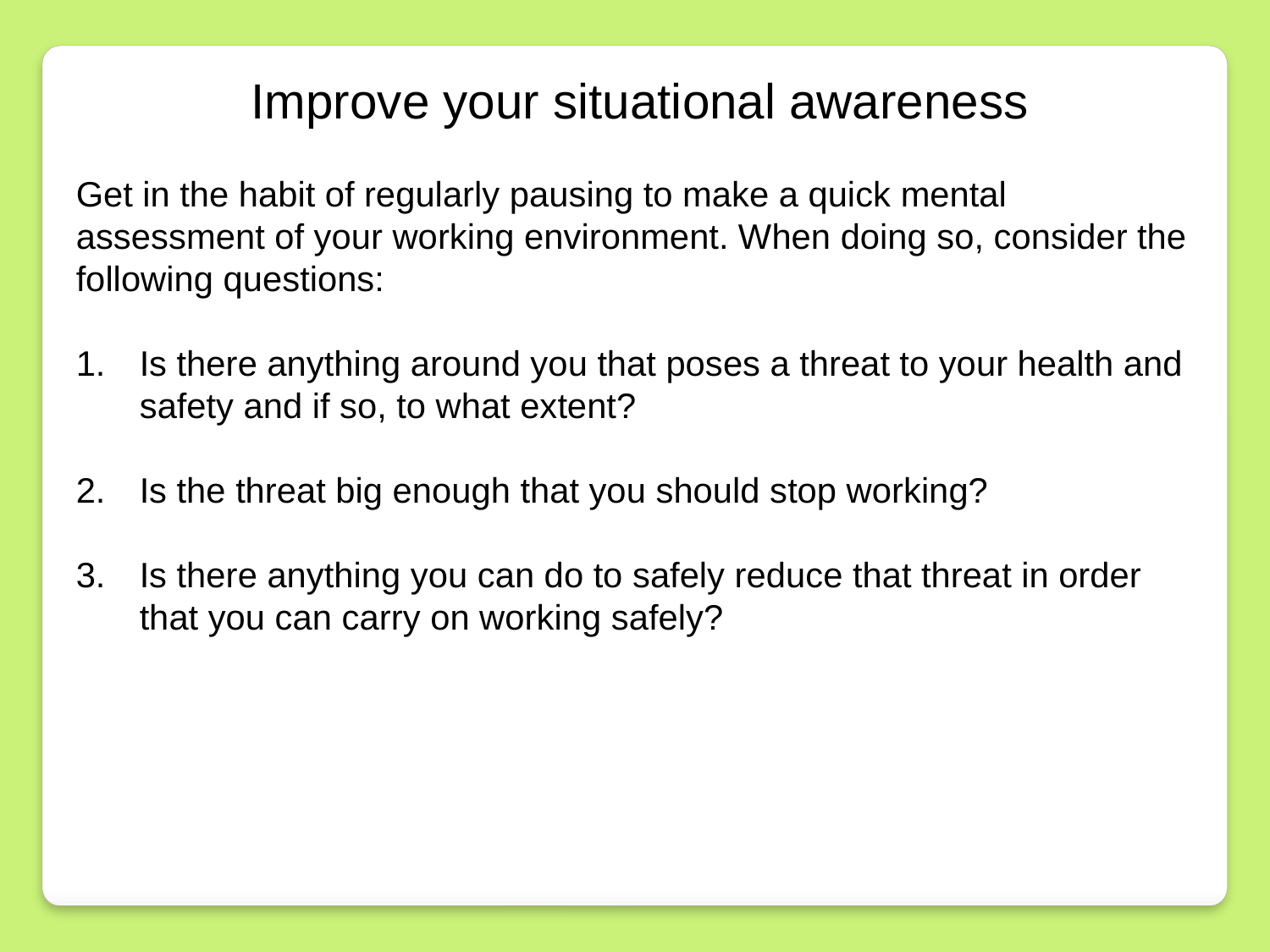

Improve your situational awareness

Get in the habit of regularly pausing to make a quick mental assessment of your working environment. When doing so, consider the following questions:

Is there anything around you that poses a threat to your health and safety and if so, to what extent?

Is the threat big enough that you should stop working?

Is there anything you can do to safely reduce that threat in order that you can carry on working safely?